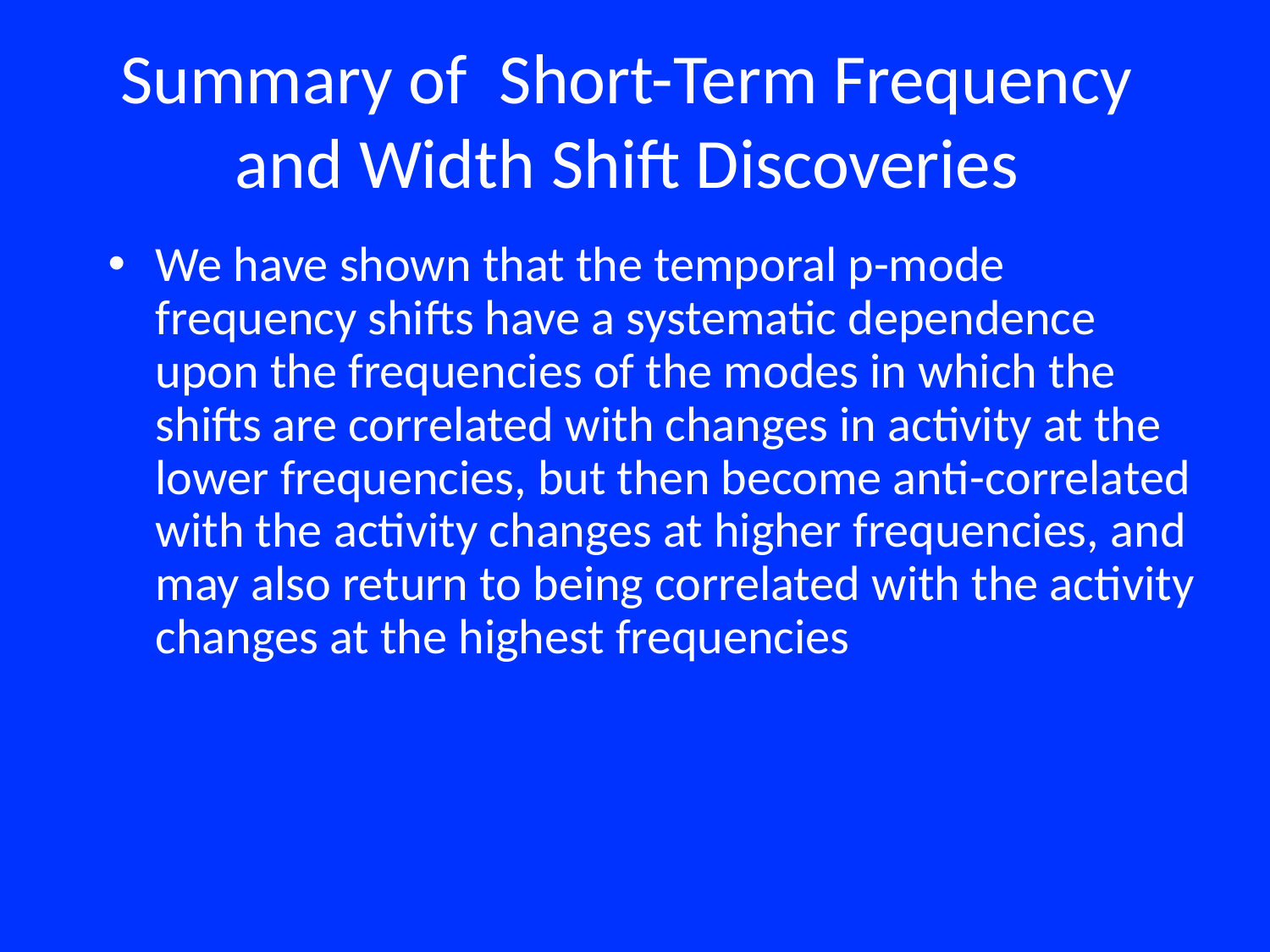

# Summary of  Short-Term Frequency  and Width Shift Discoveries
We have shown that the temporal p-mode frequency shifts have a systematic dependence upon the frequencies of the modes in which the shifts are correlated with changes in activity at the lower frequencies, but then become anti-correlated with the activity changes at higher frequencies, and may also return to being correlated with the activity changes at the highest frequencies